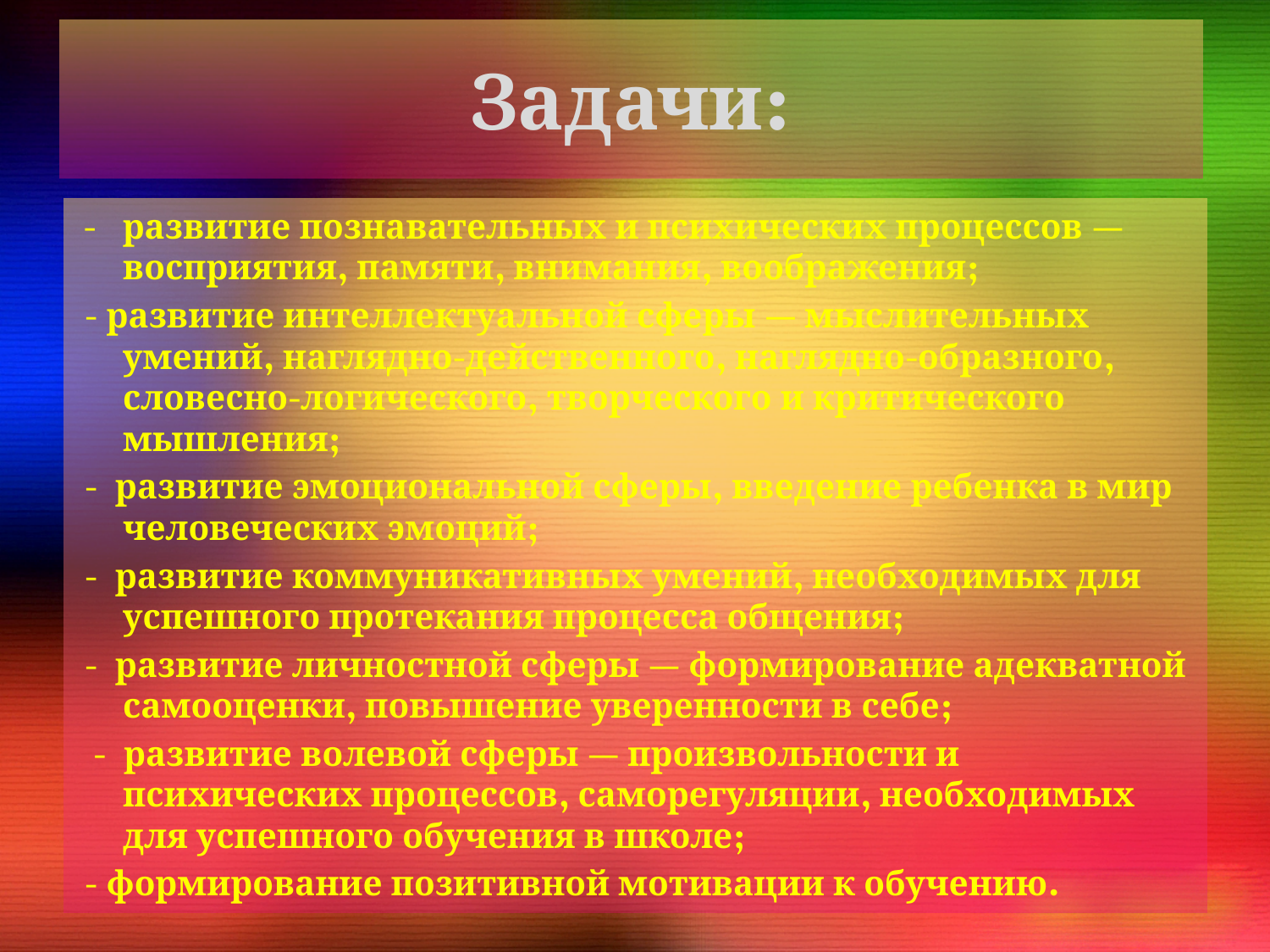

# Задачи:
 -   развитие познавательных и психических процессов — восприятия, памяти, внимания, воображения;
 - развитие интеллектуальной сферы — мыслительных умений, наглядно-действенного, наглядно-образного, словесно-логического, творческого и критического мышления;
 -  развитие эмоциональной сферы, введение ребенка в мир человеческих эмоций;
 -  развитие коммуникативных умений, необходимых для успешного протекания процесса общения;
 -  развитие личностной сферы — формирование адекватной самооценки, повышение уверенности в себе;
  -  развитие волевой сферы — произвольности и психических процессов, саморегуляции, необходимых для успешного обучения в школе;
 - формирование позитивной мотивации к обучению.